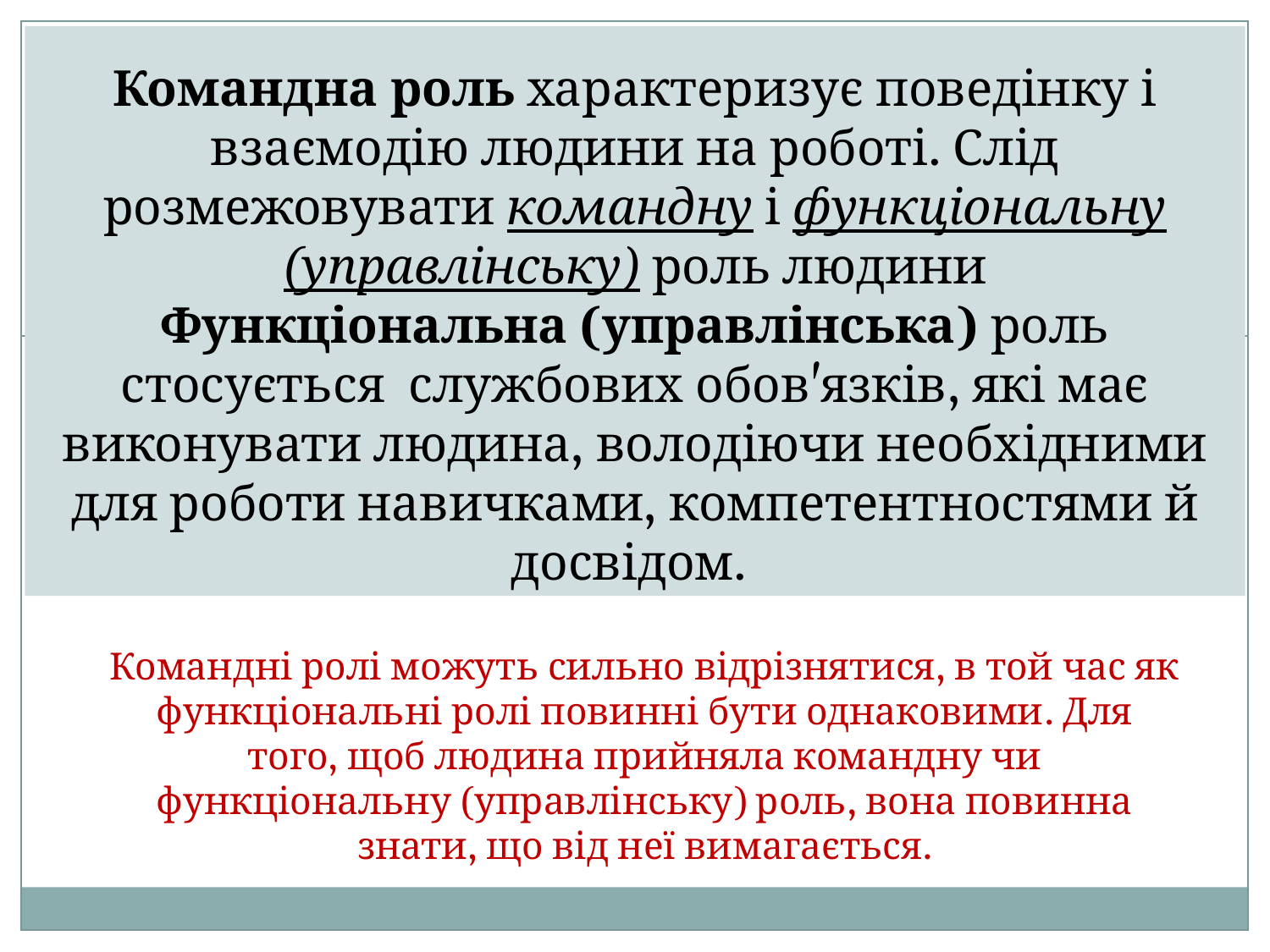

# Командна роль характеризує поведінку і взаємодію людини на роботі. Слід розмежовувати командну і функціональну (управлінську) роль людини Функціональна (управлінська) роль стосується  службових обов'язків, які має виконувати людина, володіючи необхідними для роботи навичками, компетентностями й досвідом.
Командні ролі можуть сильно відрізнятися, в той час як функціональні ролі повинні бути однаковими. Для того, щоб людина прийняла командну чи функціональну (управлінську) роль, вона повинна знати, що від неї вимагається.